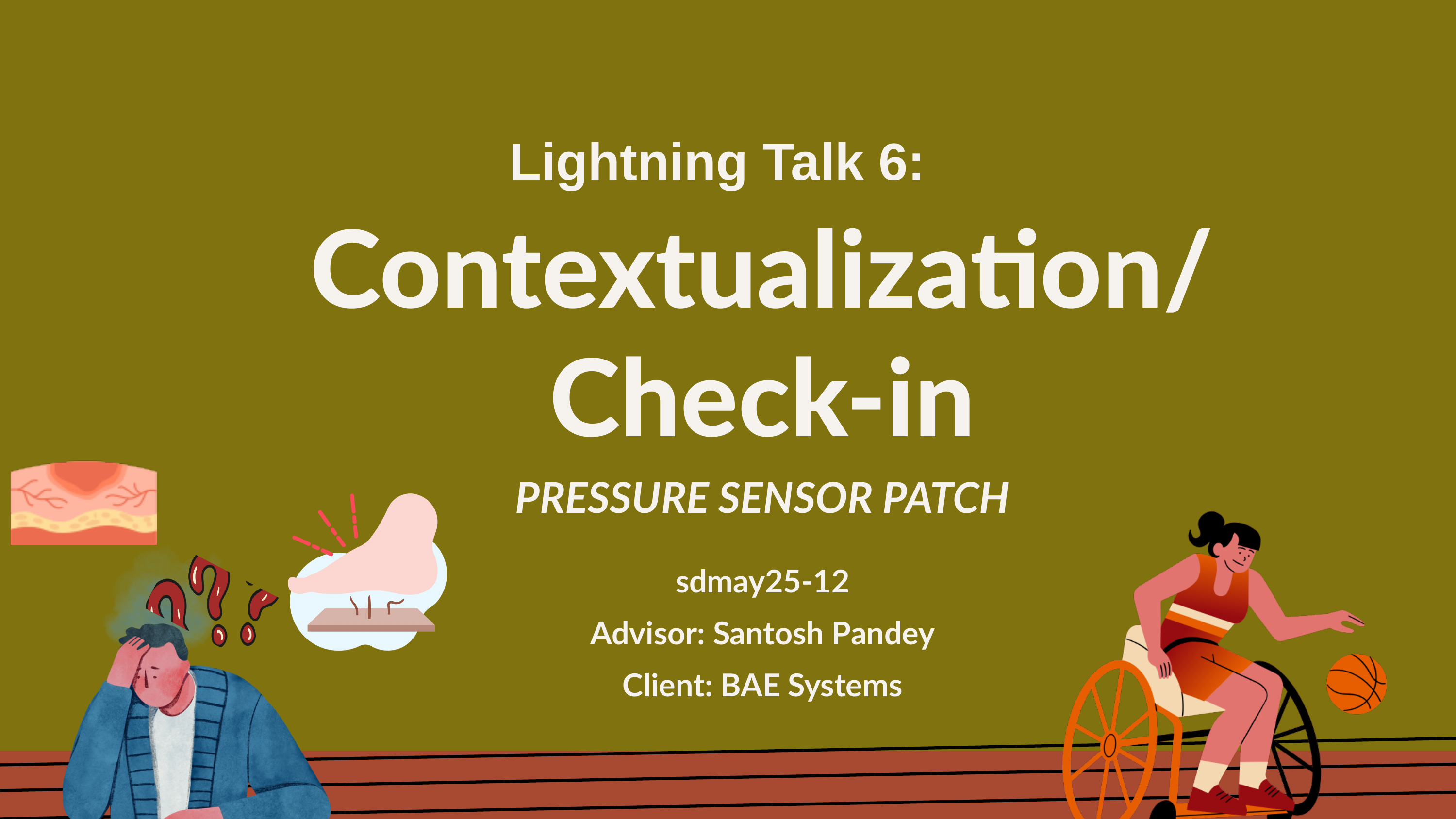

Lightning Talk 6:
Contextualization/
Check-in
PRESSURE SENSOR PATCH
sdmay25-12
Advisor: Santosh Pandey
Client: BAE Systems